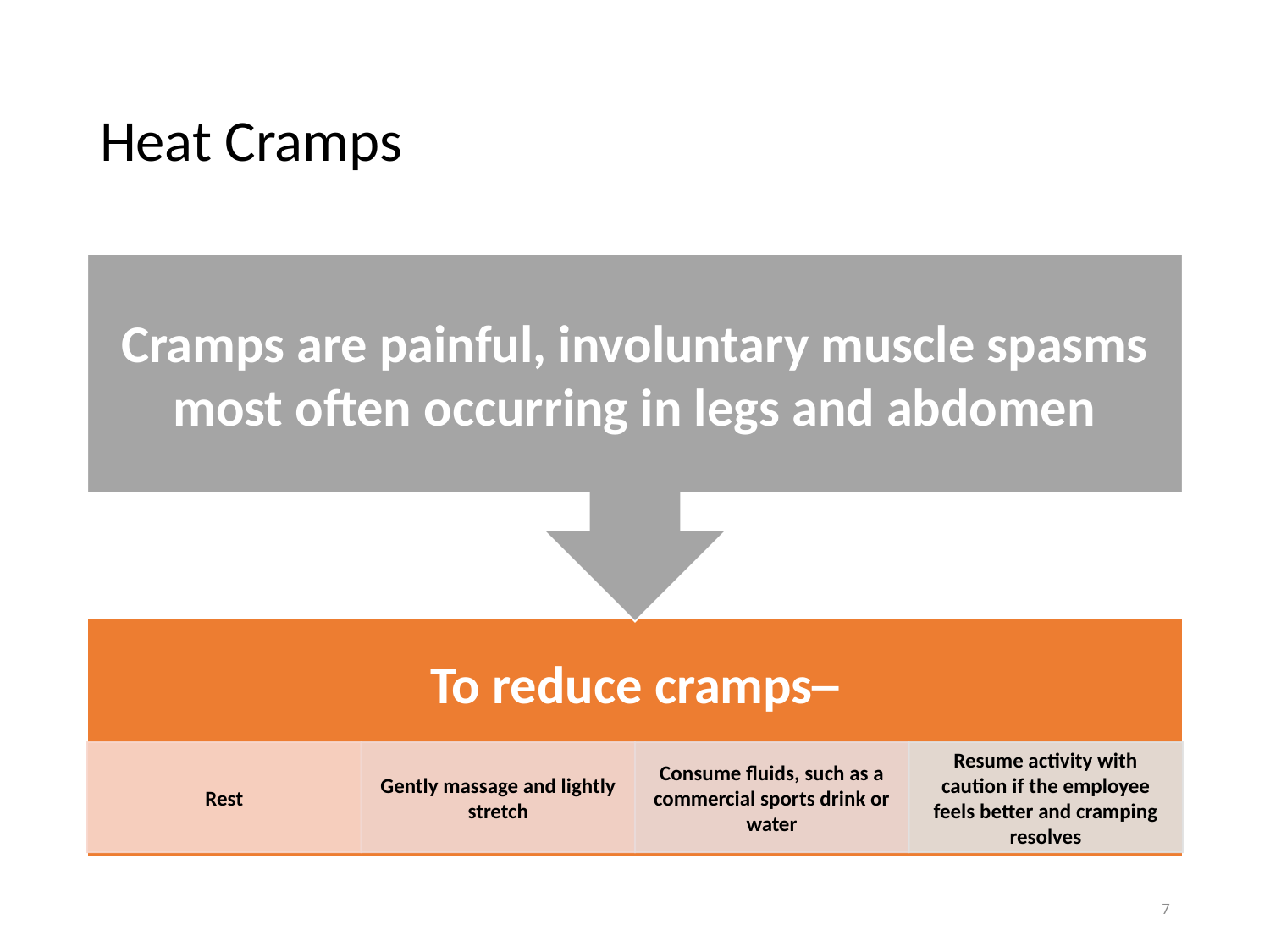

# Heat Cramps
To reduce cramps─
Rest
Gently massage and lightly stretch
Consume fluids, such as a commercial sports drink or water
Resume activity with caution if the employee feels better and cramping resolves
Cramps are painful, involuntary muscle spasms most often occurring in legs and abdomen
7